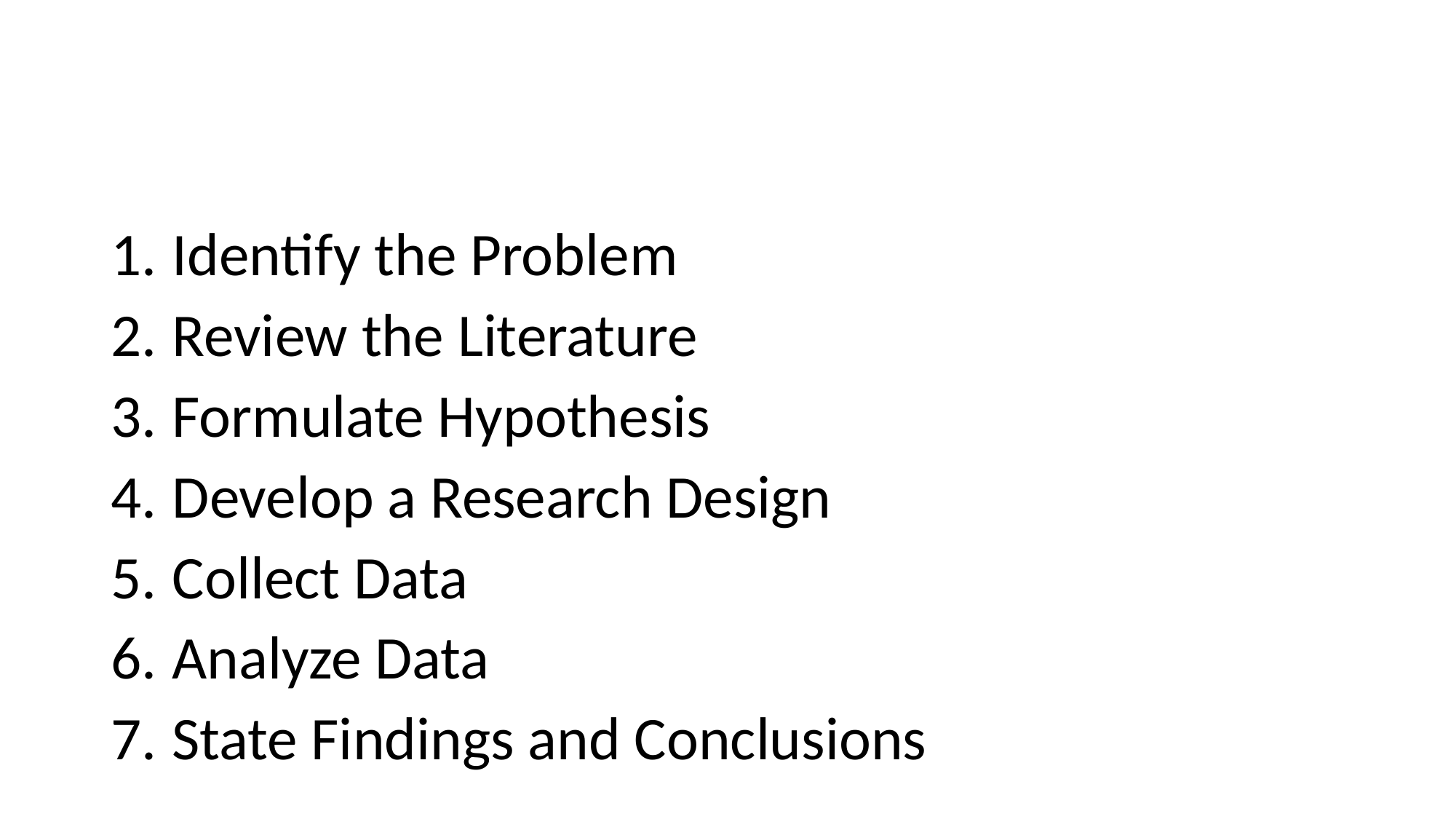

#
Identify the Problem
Review the Literature
Formulate Hypothesis
Develop a Research Design
Collect Data
Analyze Data
State Findings and Conclusions